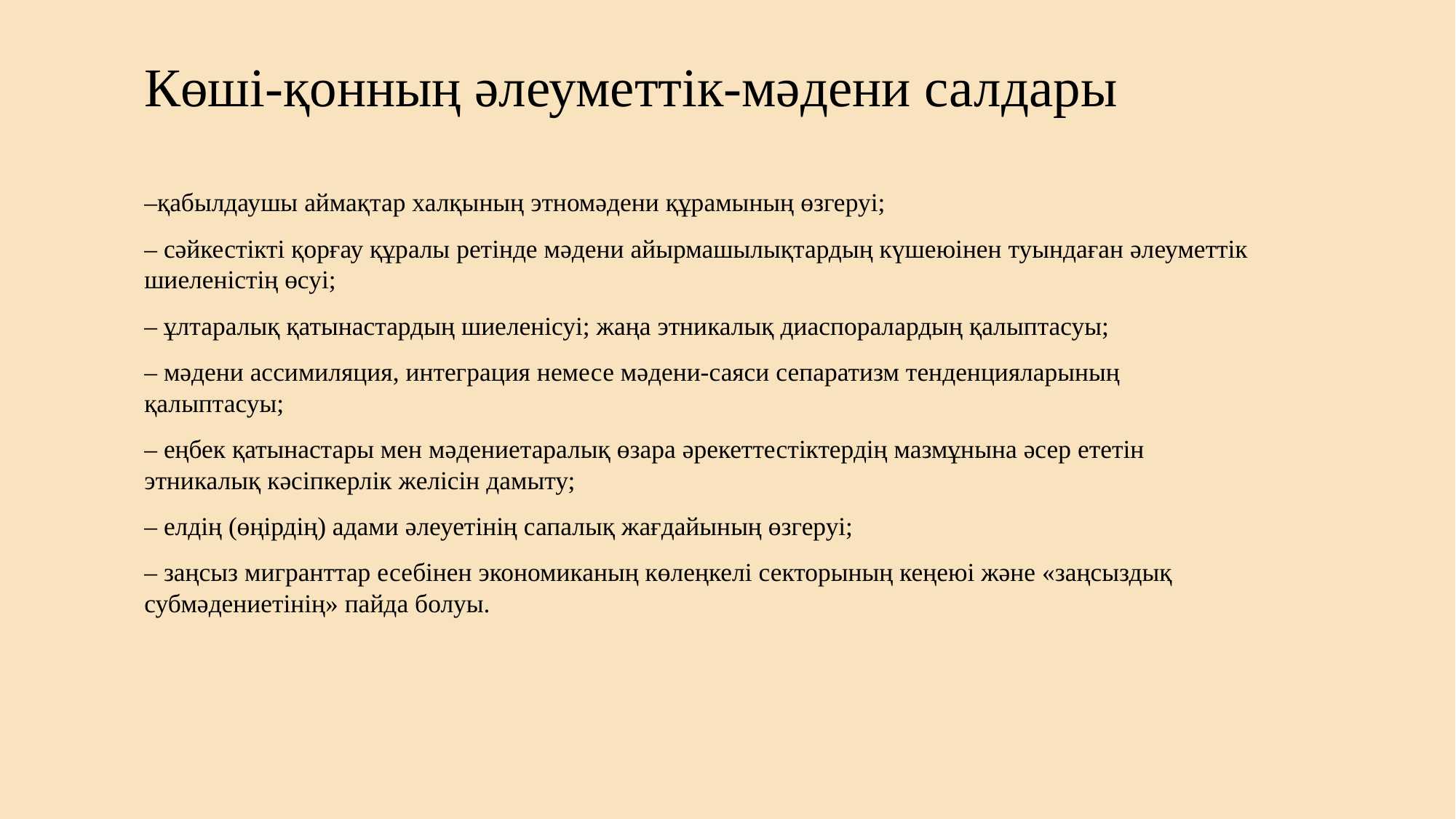

# Көші-қонның әлеуметтік-мәдени салдары
–қабылдаушы аймақтар халқының этномәдени құрамының өзгеруі;
– сәйкестікті қорғау құралы ретінде мәдени айырмашылықтардың күшеюінен туындаған әлеуметтік шиеленістің өсуі;
– ұлтаралық қатынастардың шиеленісуі; жаңа этникалық диаспоралардың қалыптасуы;
– мәдени ассимиляция, интеграция немесе мәдени-саяси сепаратизм тенденцияларының қалыптасуы;
– еңбек қатынастары мен мәдениетаралық өзара әрекеттестіктердің мазмұнына әсер ететін этникалық кәсіпкерлік желісін дамыту;
– елдің (өңірдің) адами әлеуетінің сапалық жағдайының өзгеруі;
– заңсыз мигранттар есебінен экономиканың көлеңкелі секторының кеңеюі және «заңсыздық субмәдениетінің» пайда болуы.